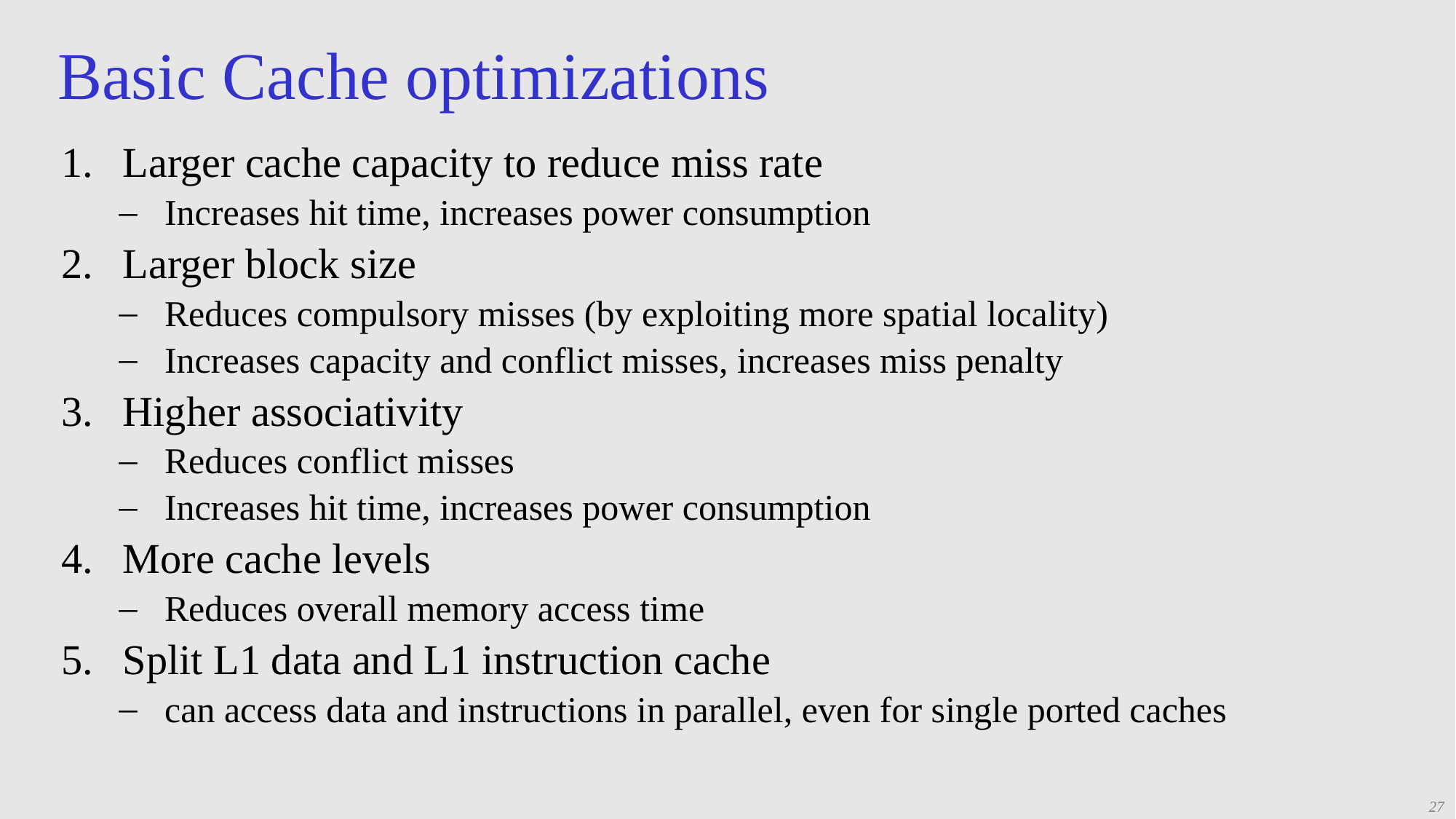

# Basic Cache optimizations
Larger cache capacity to reduce miss rate
Increases hit time, increases power consumption
Larger block size
Reduces compulsory misses (by exploiting more spatial locality)
Increases capacity and conflict misses, increases miss penalty
Higher associativity
Reduces conflict misses
Increases hit time, increases power consumption
More cache levels
Reduces overall memory access time
Split L1 data and L1 instruction cache
can access data and instructions in parallel, even for single ported caches

27